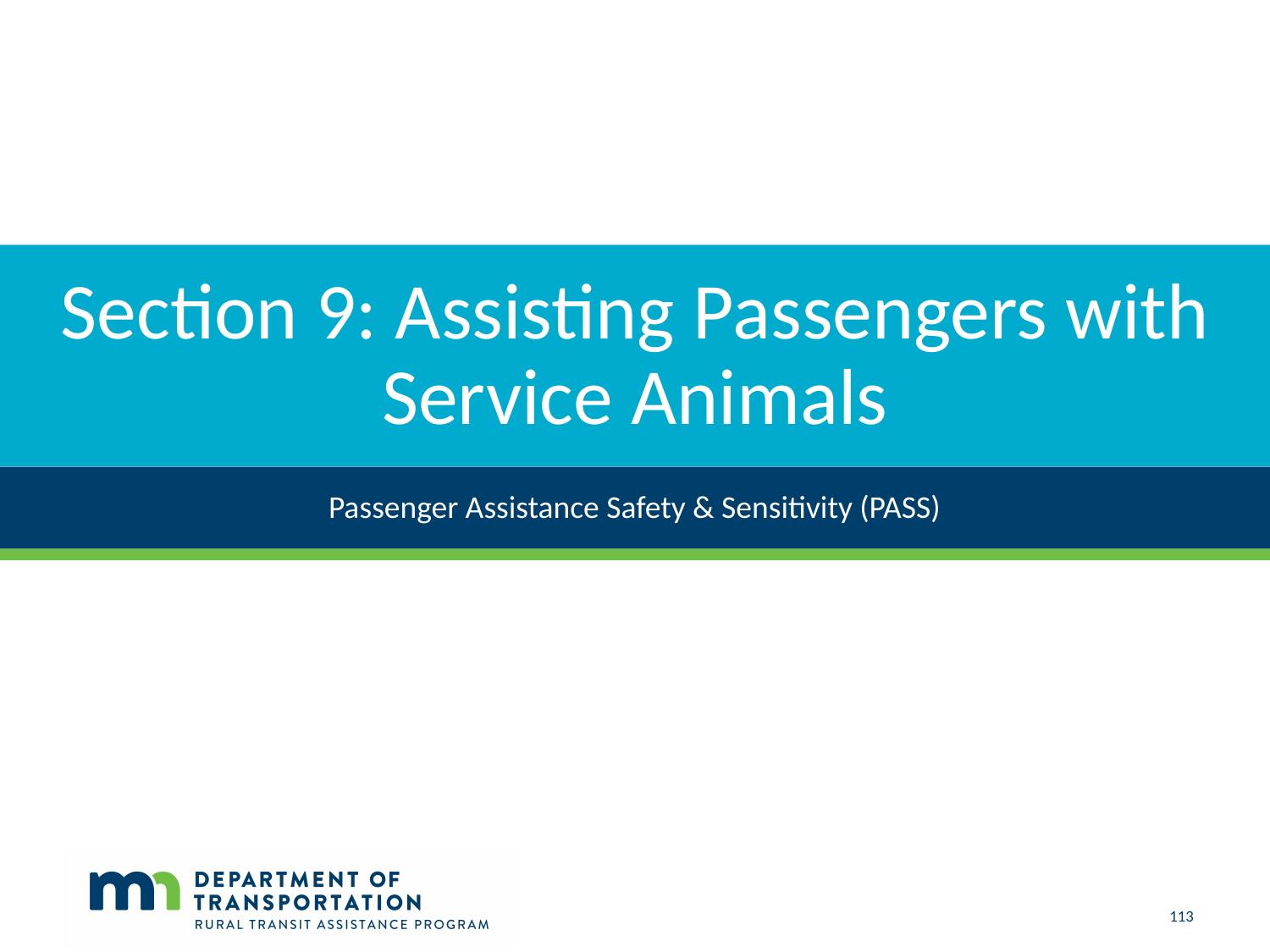

# Section 9: Assisting Passengers with Service Animals
Passenger Assistance Safety & Sensitivity (PASS)
113